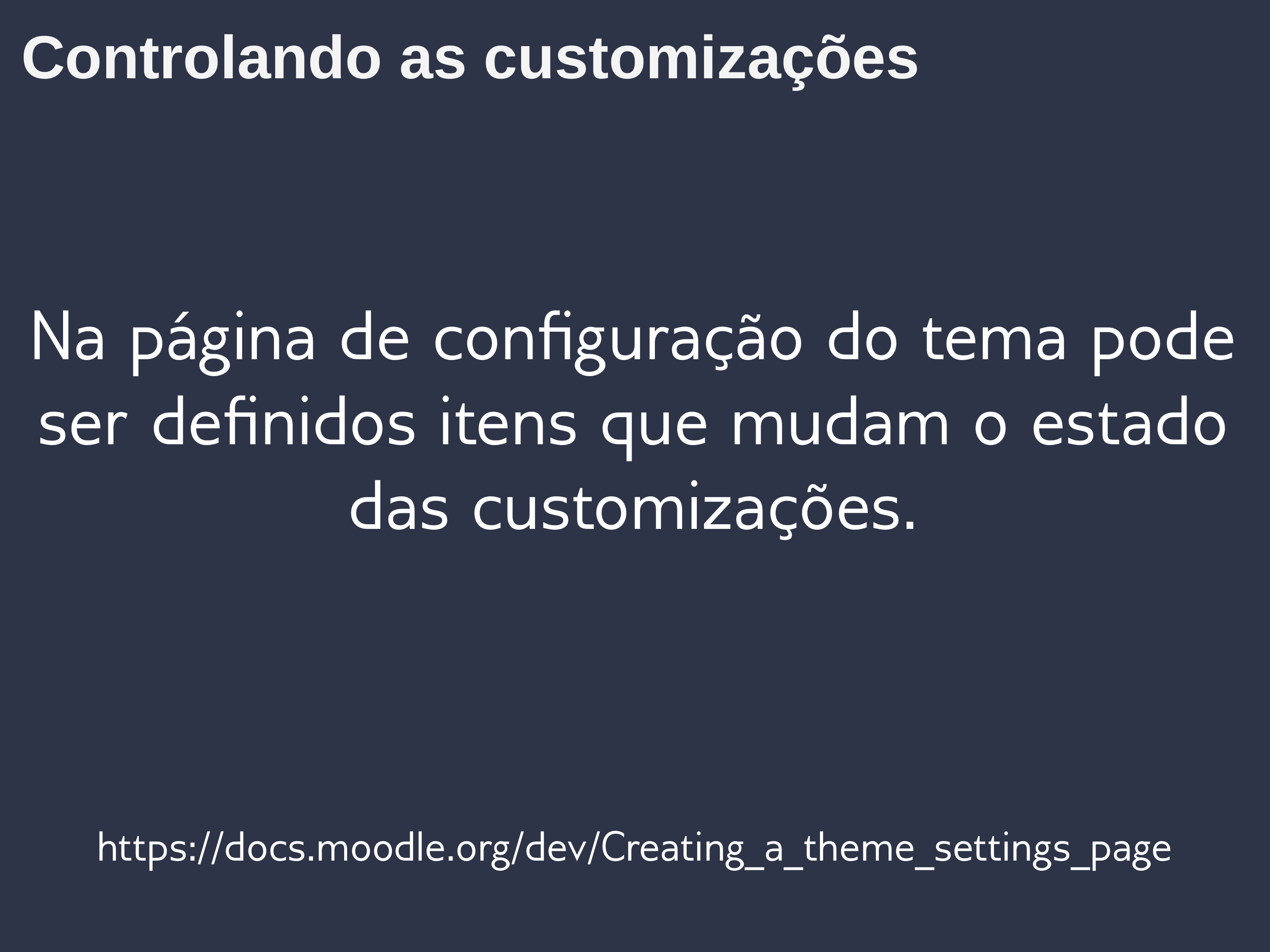

Controlando as customizações
Na página de configuração do tema pode ser definidos itens que mudam o estado das customizações.
https://docs.moodle.org/dev/Creating_a_theme_settings_page